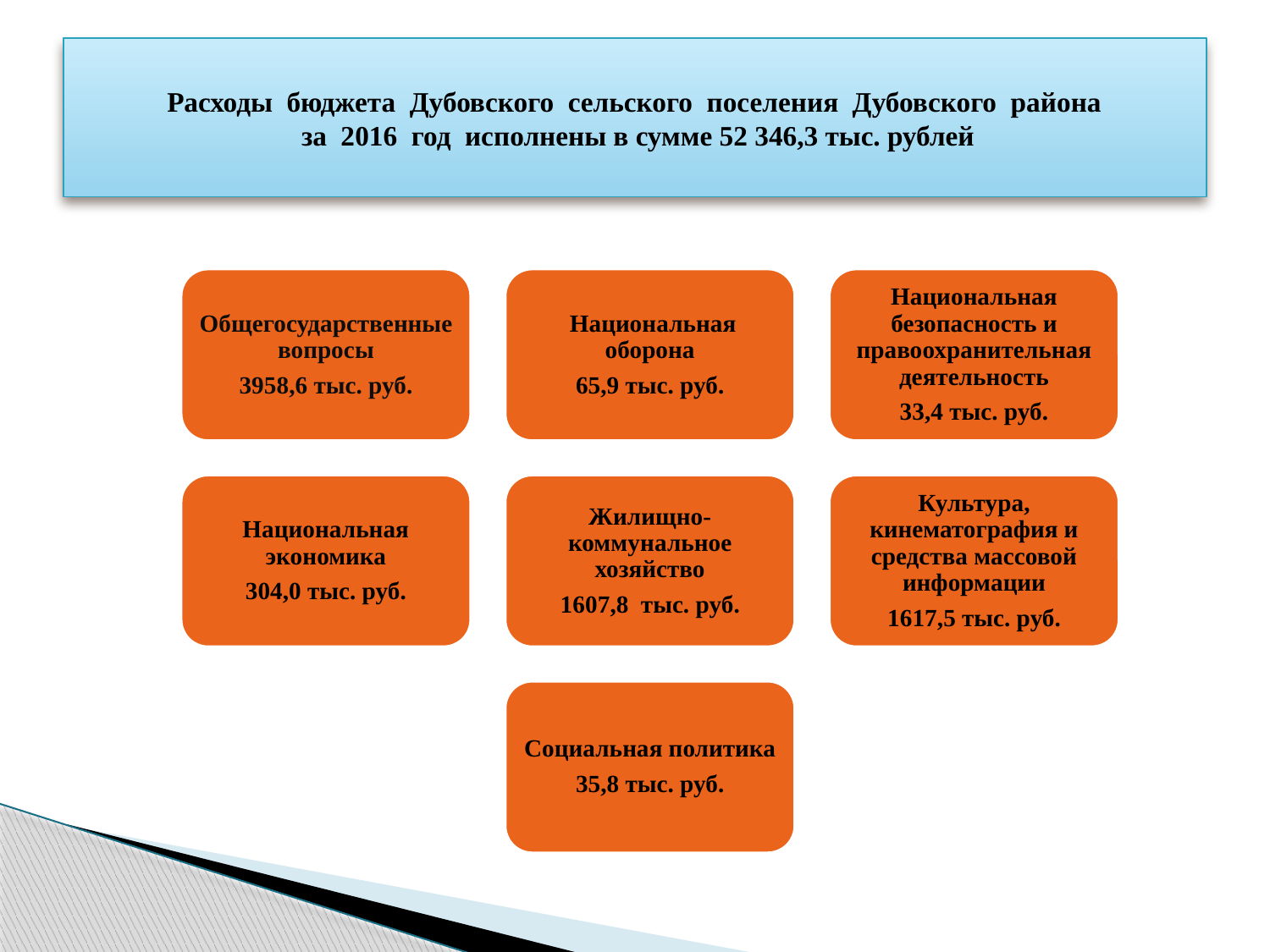

# Расходы  бюджета  Дубовского  сельского  поселения  Дубовского  района за  2016  год  исполнены в сумме 52 346,3 тыс. рублей

Общегосударственные вопросы
3958,6 тыс. руб.
 Национальная оборона
65,9 тыс. руб.
Национальная безопасность и правоохранительная деятельность
33,4 тыс. руб.
Национальная экономика
304,0 тыс. руб.
Жилищно-коммунальное хозяйство
1607,8  тыс. руб.
Культура, кинематография и средства массовой информации
1617,5 тыс. руб.
Социальная политика
35,8 тыс. руб.